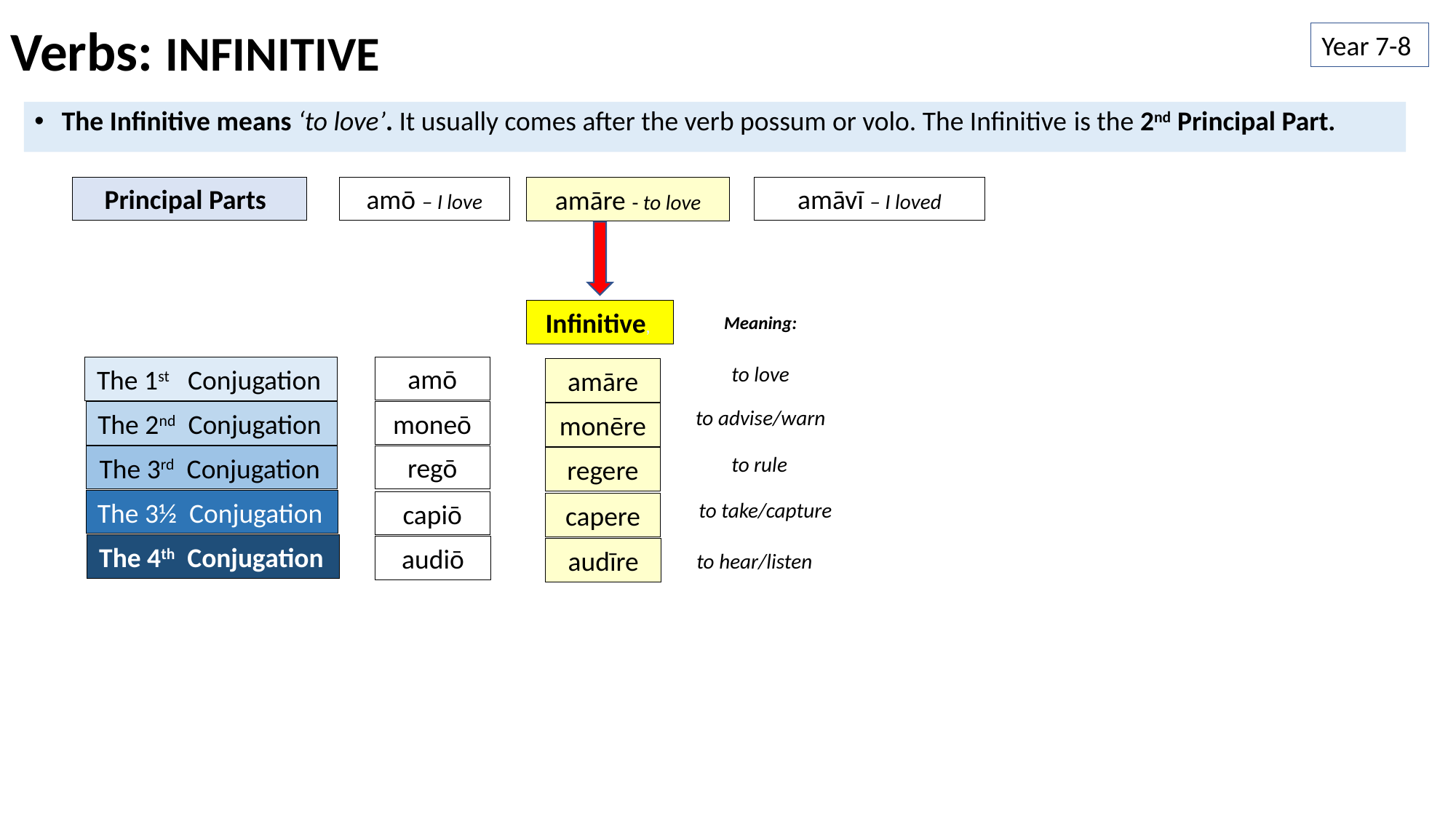

Verbs: INFINITIVE
Year 7-8

The Infinitive means ‘to love’. It usually comes after the verb possum or volo. The Infinitive is the 2nd Principal Part.
Principal Parts,
amō – I love
amāvī – I loved
amāre - to love

Infinitive,
Meaning:
to love
amō
The 1st   Conjugation
amāre
to advise/warn
moneō
The 2nd  Conjugation
monēre
to rule
regō
The 3rd  Conjugation
regere
The 3½  Conjugation
capiō
to take/capture
capere
The 4th  Conjugation
audiō
audīre
to hear/listen